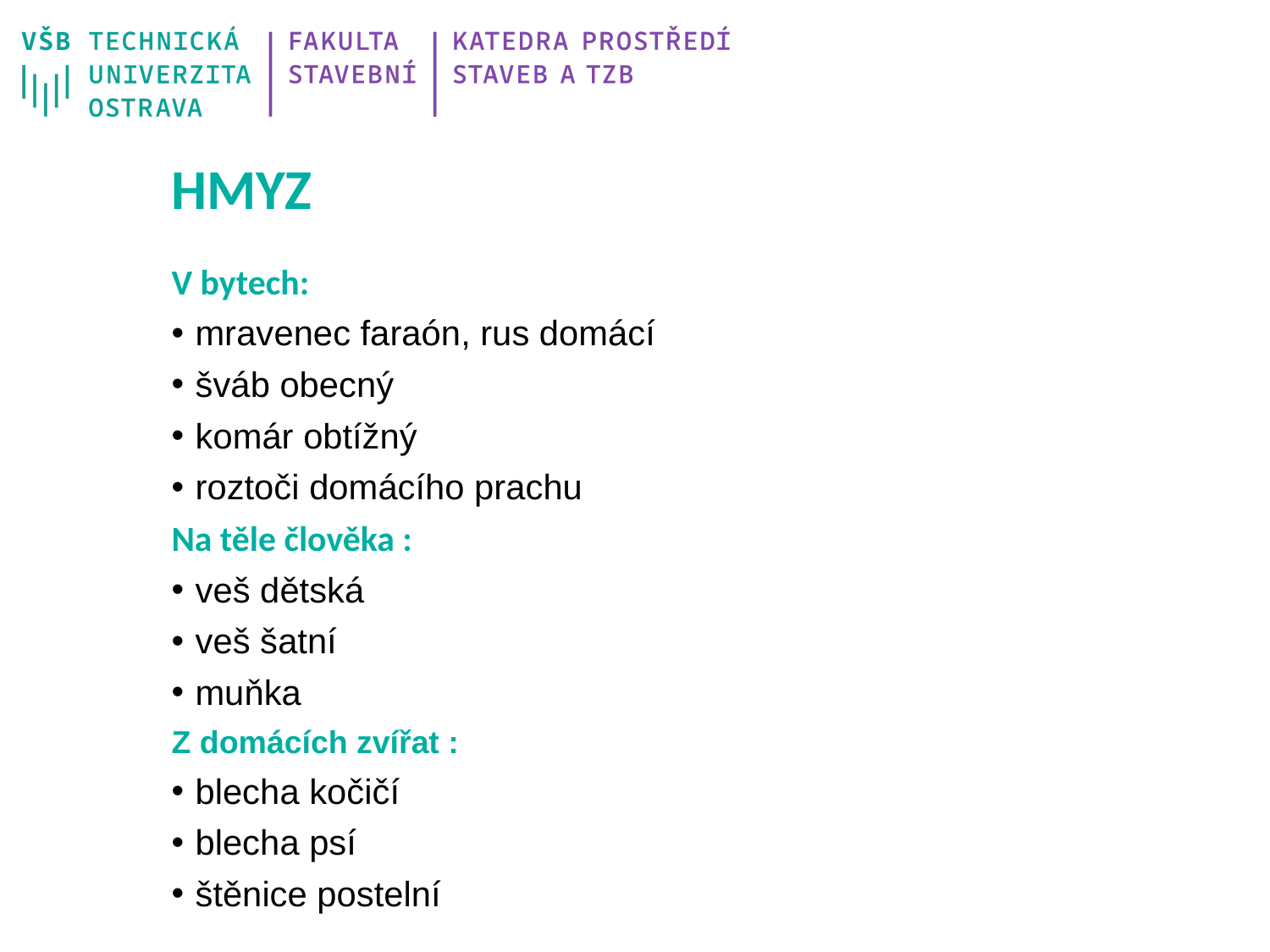

# HMYZ
V bytech:
mravenec faraón, rus domácí
šváb obecný
komár obtížný
roztoči domácího prachu
Na těle člověka :
veš dětská
veš šatní
muňka
Z domácích zvířat :
blecha kočičí
blecha psí
štěnice postelní